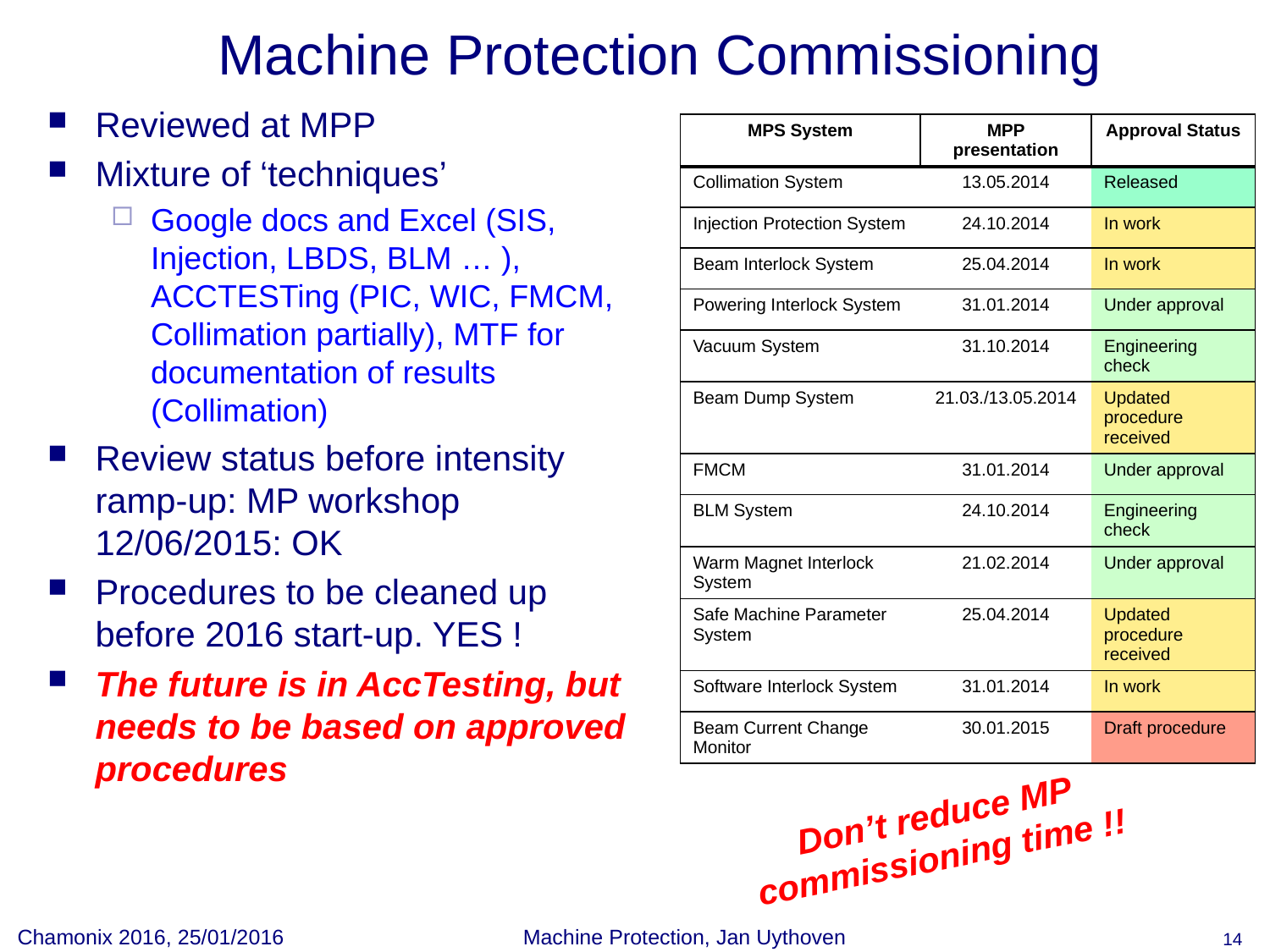

# Machine Protection Commissioning
Reviewed at MPP
Mixture of ‘techniques’
Google docs and Excel (SIS, Injection, LBDS, BLM … ), ACCTESTing (PIC, WIC, FMCM, Collimation partially), MTF for documentation of results (Collimation)
Review status before intensity ramp-up: MP workshop 12/06/2015: OK
Procedures to be cleaned up before 2016 start-up. YES !
The future is in AccTesting, but needs to be based on approved procedures

| MPS System | MPP presentation | Approval Status |
| --- | --- | --- |
| Collimation System | 13.05.2014 | Released |
| Injection Protection System | 24.10.2014 | In work |
| Beam Interlock System | 25.04.2014 | In work |
| Powering Interlock System | 31.01.2014 | Under approval |
| Vacuum System | 31.10.2014 | Engineering check |
| Beam Dump System | 21.03./13.05.2014 | Updated procedure received |
| FMCM | 31.01.2014 | Under approval |
| BLM System | 24.10.2014 | Engineering check |
| Warm Magnet Interlock System | 21.02.2014 | Under approval |
| Safe Machine Parameter System | 25.04.2014 | Updated procedure received |
| Software Interlock System | 31.01.2014 | In work |
| Beam Current Change Monitor | 30.01.2015 | Draft procedure |
Don’t reduce MP commissioning time !!
Chamonix 2016, 25/01/2016
Machine Protection, Jan Uythoven
14